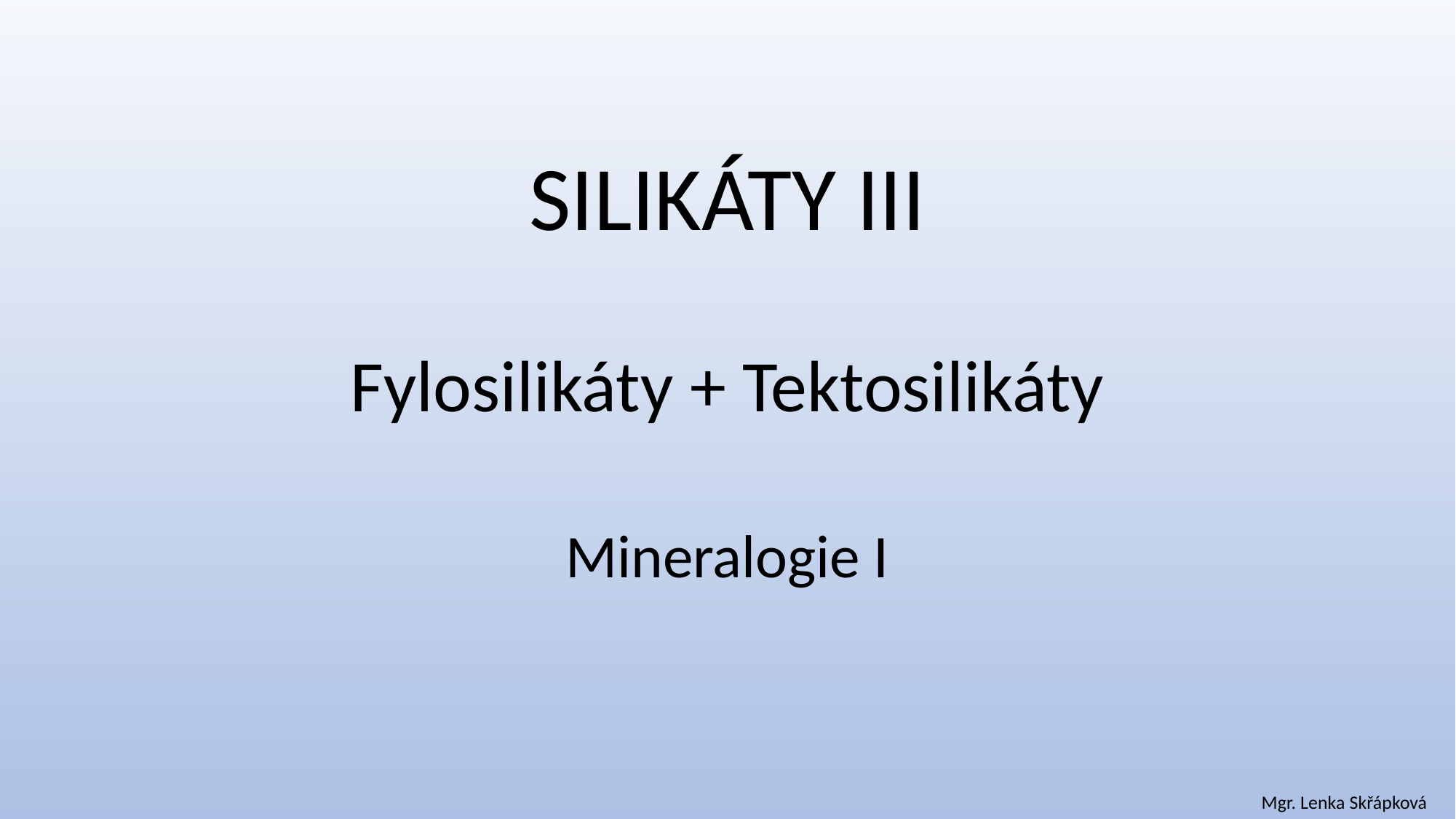

# SILIKÁTY III Fylosilikáty + Tektosilikáty Mineralogie I
Mgr. Lenka Skřápková